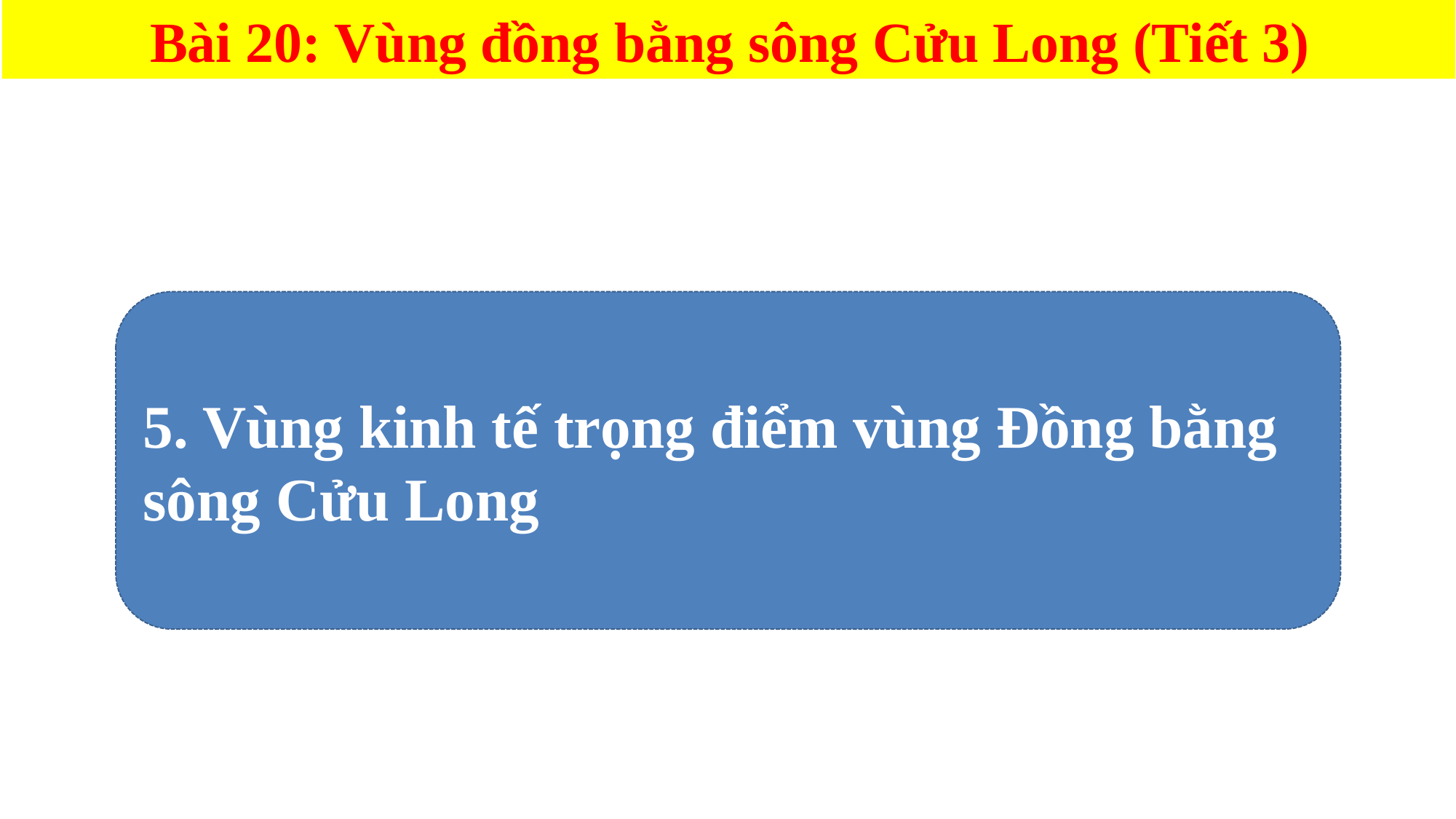

Bài 20: Vùng đồng bằng sông Cửu Long (Tiết 3)

5. Vùng kinh tế trọng điểm vùng Đồng bằng sông Cửu Long